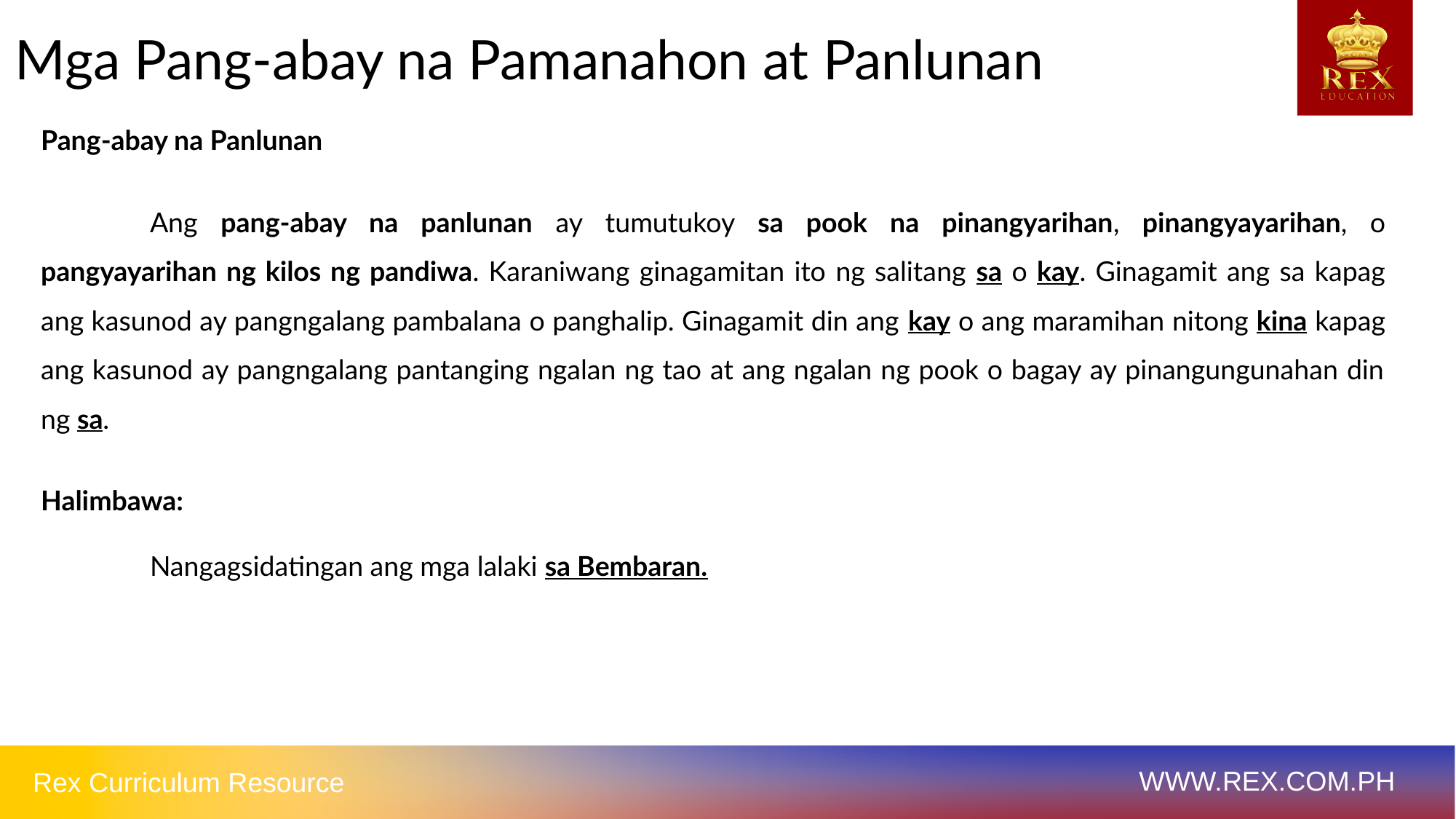

Mga Pang-abay na Pamanahon at Panlunan
Pang-abay na Panlunan

	Ang pang-abay na panlunan ay tumutukoy sa pook na pinangyarihan, pinangyayarihan, o pangyayarihan ng kilos ng pandiwa. Karaniwang ginagamitan ito ng salitang sa o kay. Ginagamit ang sa kapag ang kasunod ay pangngalang pambalana o panghalip. Ginagamit din ang kay o ang maramihan nitong kina kapag ang kasunod ay pangngalang pantanging ngalan ng tao at ang ngalan ng pook o bagay ay pinangungunahan din ng sa.

Halimbawa:

	Nangagsidatingan ang mga lalaki sa Bembaran.